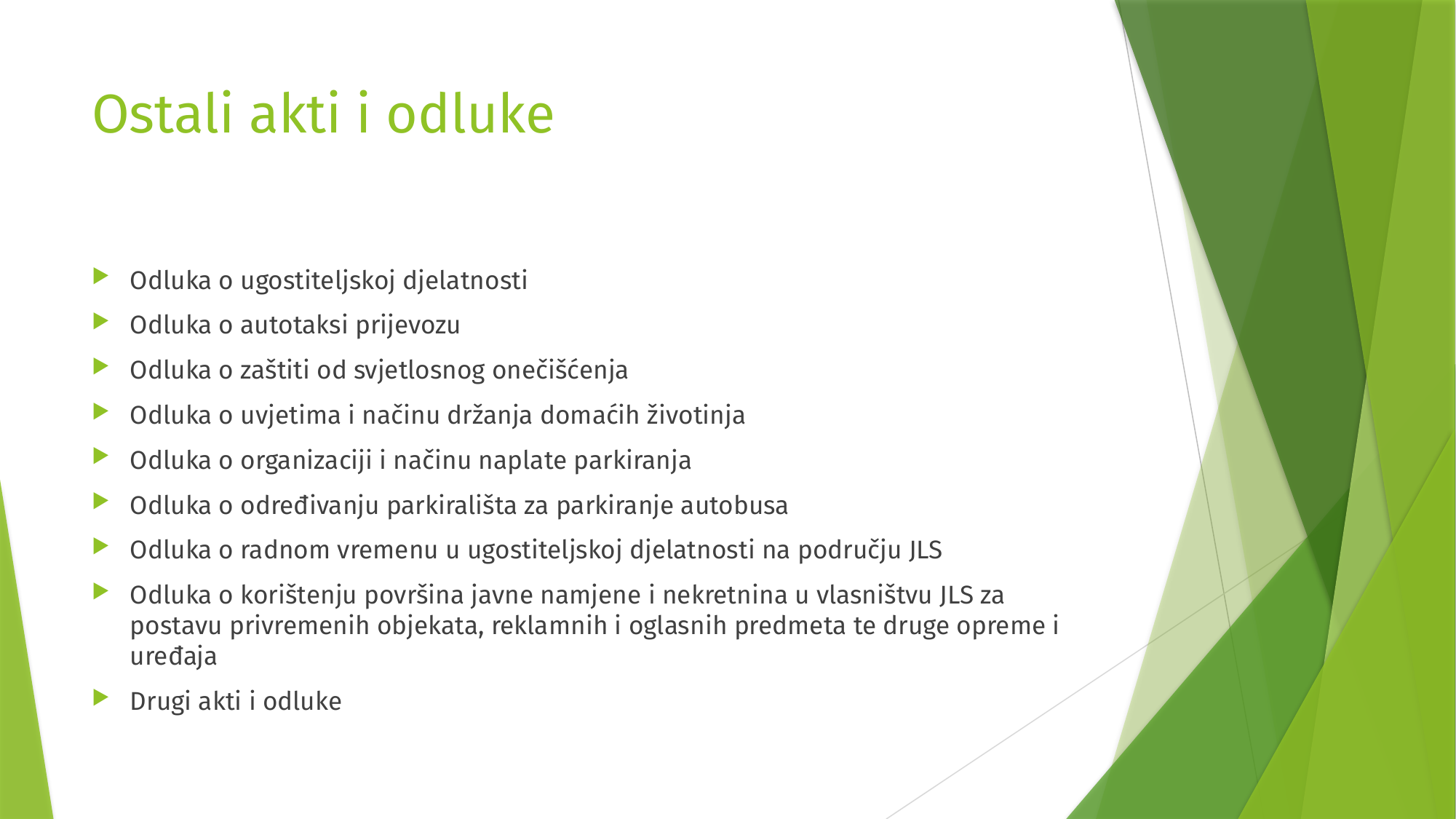

# Ostali akti i odluke
Odluka o ugostiteljskoj djelatnosti
Odluka o autotaksi prijevozu
Odluka o zaštiti od svjetlosnog onečišćenja
Odluka o uvjetima i načinu držanja domaćih životinja
Odluka o organizaciji i načinu naplate parkiranja
Odluka o određivanju parkirališta za parkiranje autobusa
Odluka o radnom vremenu u ugostiteljskoj djelatnosti na području JLS
Odluka o korištenju površina javne namjene i nekretnina u vlasništvu JLS za postavu privremenih objekata, reklamnih i oglasnih predmeta te druge opreme i uređaja
Drugi akti i odluke